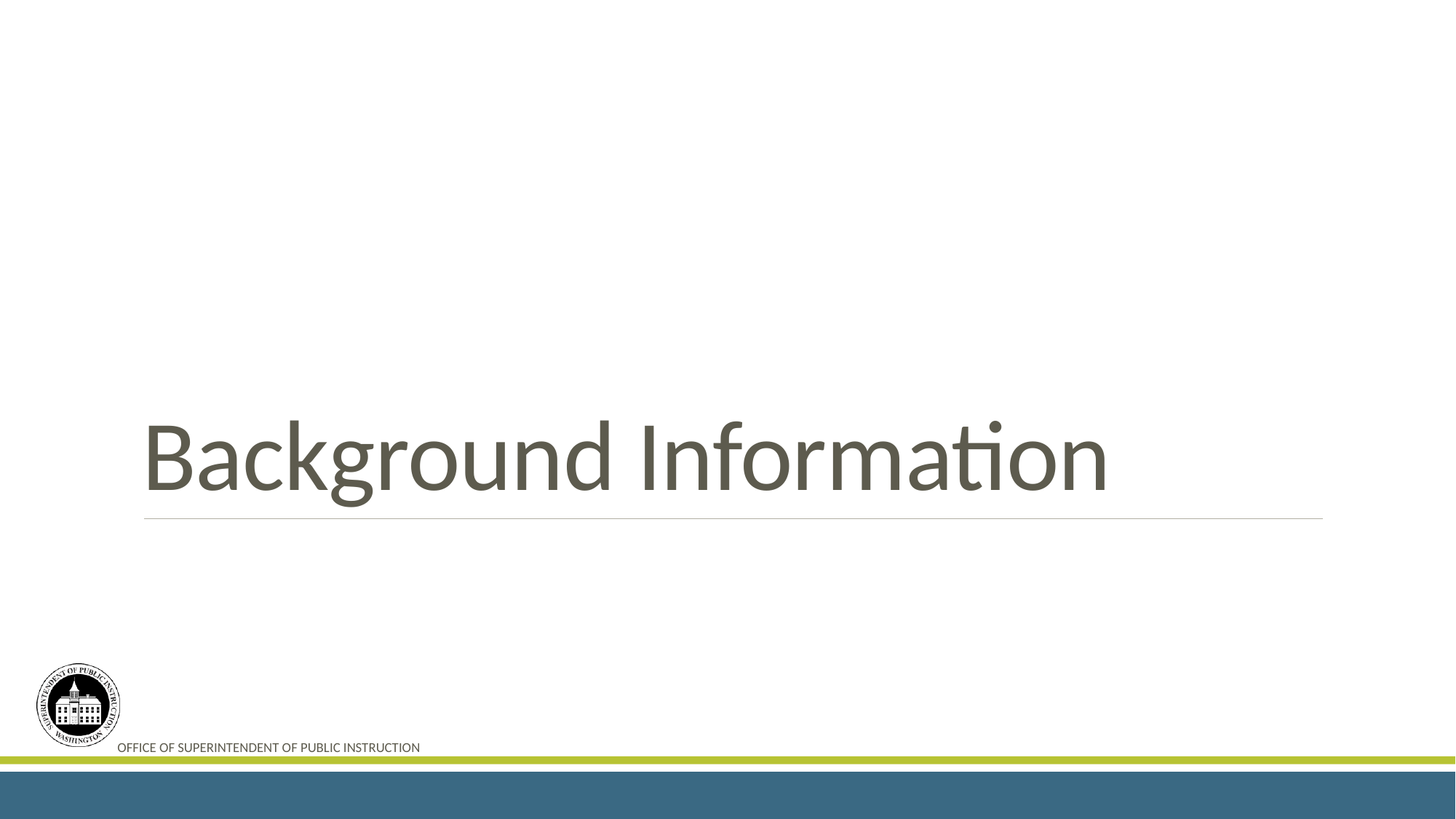

# Background Information

4
OFFICE OF SUPERINTENDENT OF PUBLIC INSTRUCTION